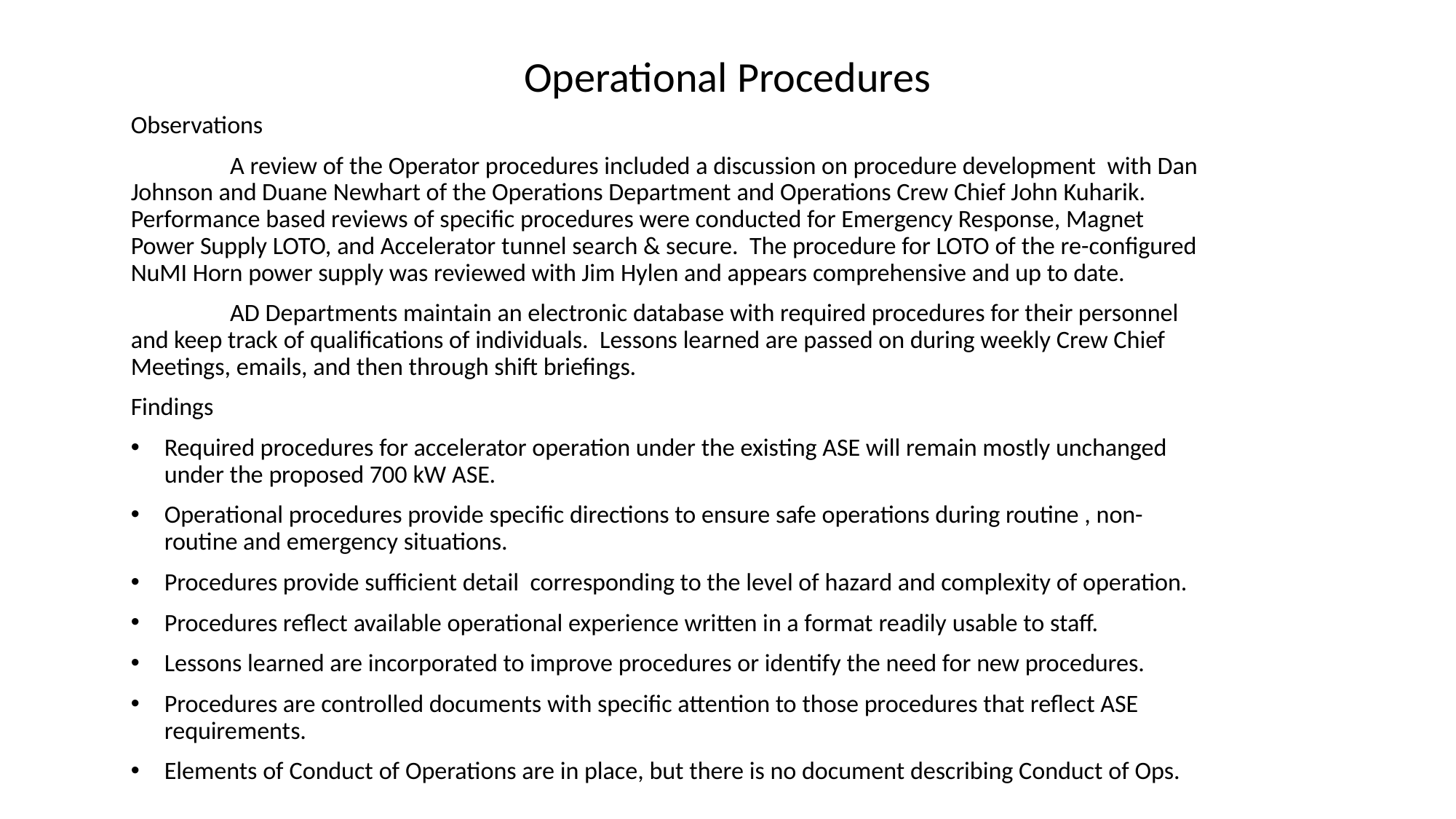

# Operational Procedures
Observations
	A review of the Operator procedures included a discussion on procedure development  with Dan Johnson and Duane Newhart of the Operations Department and Operations Crew Chief John Kuharik.  Performance based reviews of specific procedures were conducted for Emergency Response, Magnet Power Supply LOTO, and Accelerator tunnel search & secure.  The procedure for LOTO of the re-configured NuMI Horn power supply was reviewed with Jim Hylen and appears comprehensive and up to date.
	AD Departments maintain an electronic database with required procedures for their personnel and keep track of qualifications of individuals.  Lessons learned are passed on during weekly Crew Chief Meetings, emails, and then through shift briefings.
Findings
Required procedures for accelerator operation under the existing ASE will remain mostly unchanged under the proposed 700 kW ASE.
Operational procedures provide specific directions to ensure safe operations during routine , non-routine and emergency situations.
Procedures provide sufficient detail  corresponding to the level of hazard and complexity of operation.
Procedures reflect available operational experience written in a format readily usable to staff.
Lessons learned are incorporated to improve procedures or identify the need for new procedures.
Procedures are controlled documents with specific attention to those procedures that reflect ASE requirements.
Elements of Conduct of Operations are in place, but there is no document describing Conduct of Ops.